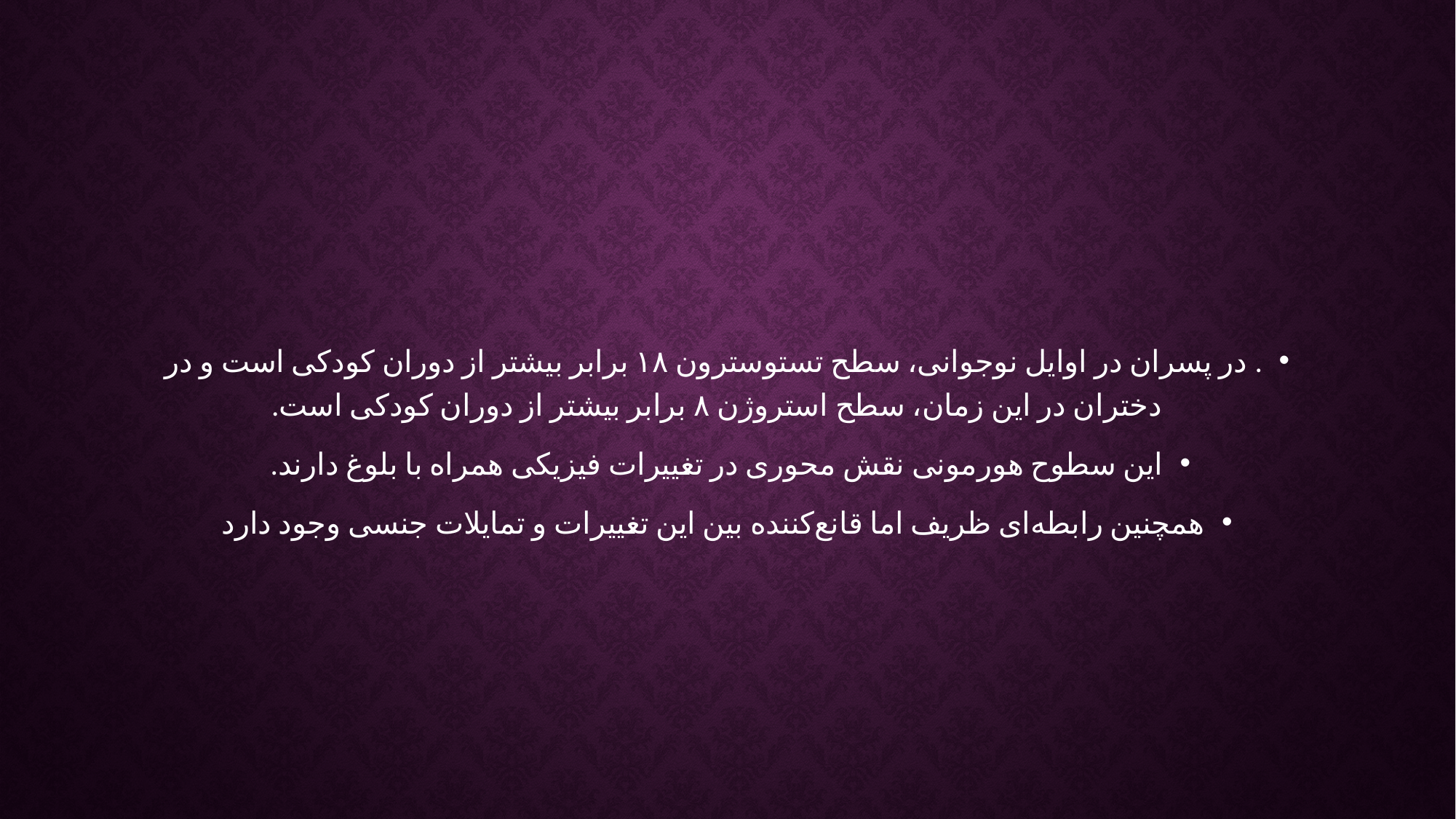

. در پسران در اوایل نوجوانی، سطح تستوسترون ۱۸ برابر بیشتر از دوران کودکی است و در دختران در این زمان، سطح استروژن ۸ برابر بیشتر از دوران کودکی است.
این سطوح هورمونی نقش محوری در تغییرات فیزیکی همراه با بلوغ دارند.
همچنین رابطه‌ای ظریف اما قانع‌کننده بین این تغییرات و تمایلات جنسی وجود دارد